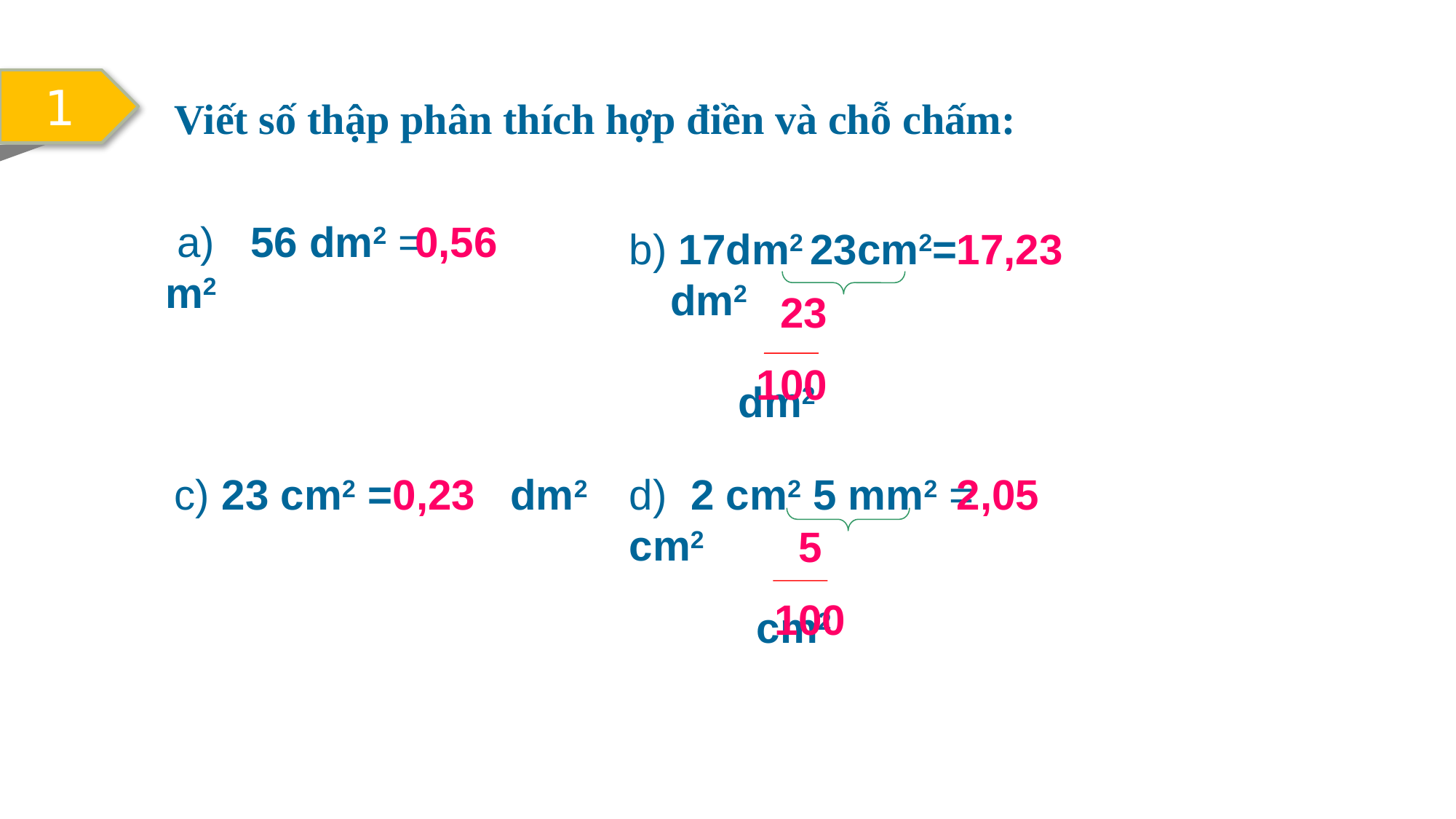

1
Viết số thập phân thích hợp điền và chỗ chấm:

 a)   56 dm2 =         m2
0,56
b) 17dm2 23cm2=             dm2
17,23

  23
100
         dm2

c) 23 cm2 =          dm2
0,23
d)  2 cm2 5 mm2 =         cm2
2,05
  5
100
         cm2